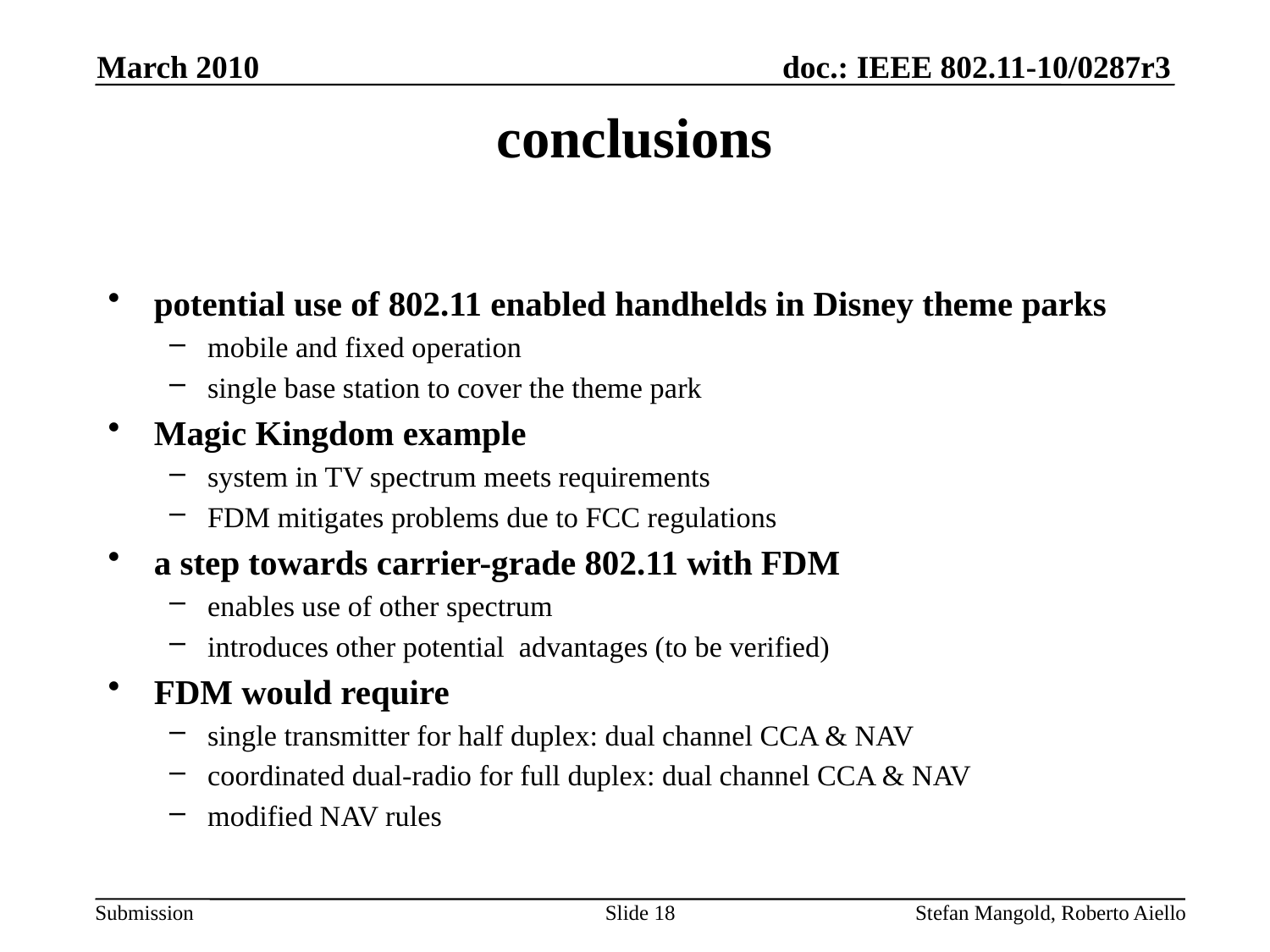

March 2010
# conclusions
potential use of 802.11 enabled handhelds in Disney theme parks
mobile and fixed operation
single base station to cover the theme park
Magic Kingdom example
system in TV spectrum meets requirements
FDM mitigates problems due to FCC regulations
a step towards carrier-grade 802.11 with FDM
enables use of other spectrum
introduces other potential  advantages (to be verified)
FDM would require
single transmitter for half duplex: dual channel CCA & NAV
coordinated dual-radio for full duplex: dual channel CCA & NAV
modified NAV rules
Slide 18
Stefan Mangold, Roberto Aiello